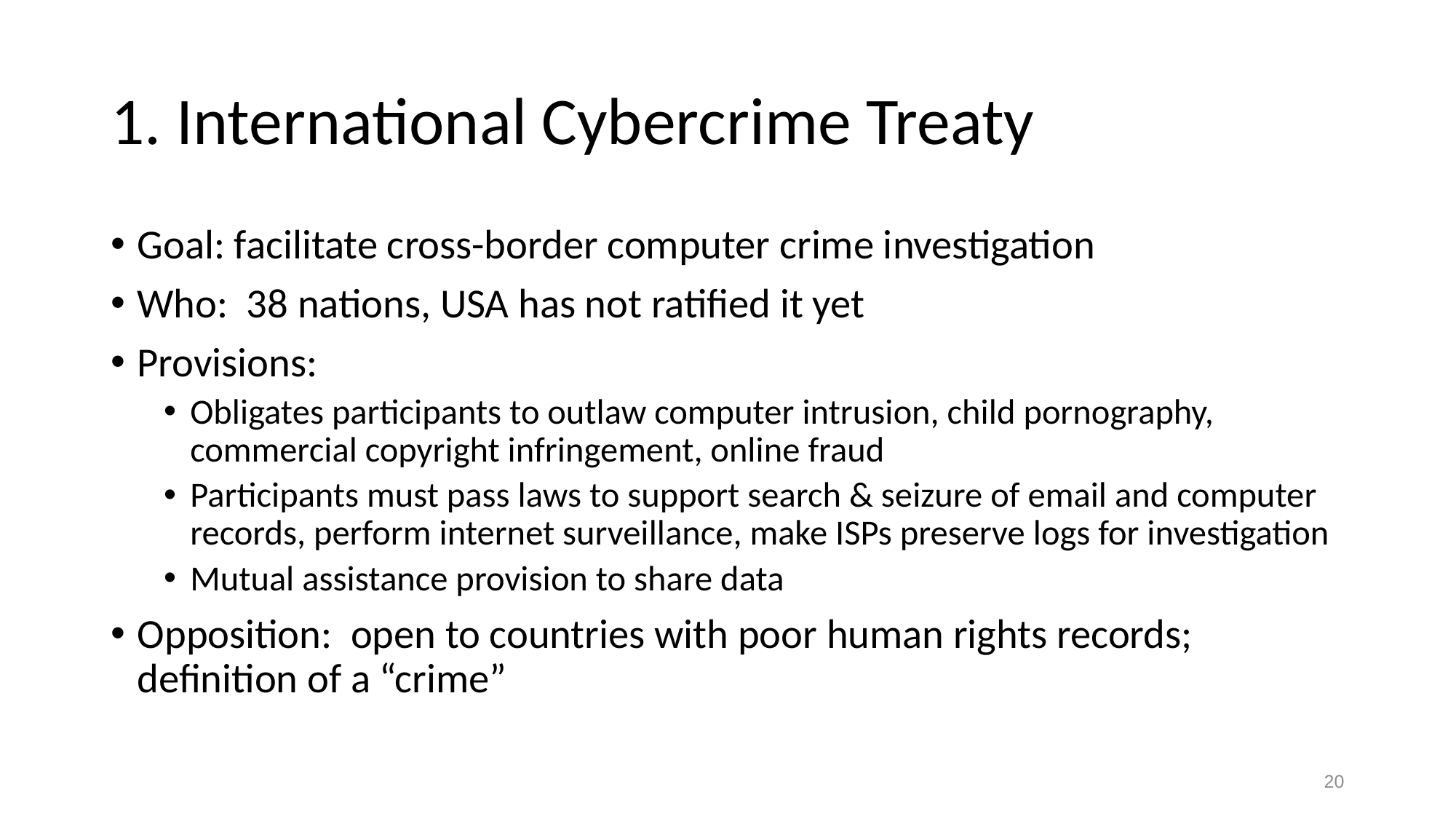

# 1. International Cybercrime Treaty
Goal: facilitate cross-border computer crime investigation
Who:  38 nations, USA has not ratified it yet
Provisions:
Obligates participants to outlaw computer intrusion, child pornography, commercial copyright infringement, online fraud
Participants must pass laws to support search & seizure of email and computer records, perform internet surveillance, make ISPs preserve logs for investigation
Mutual assistance provision to share data
Opposition:  open to countries with poor human rights records;  definition of a “crime”
20